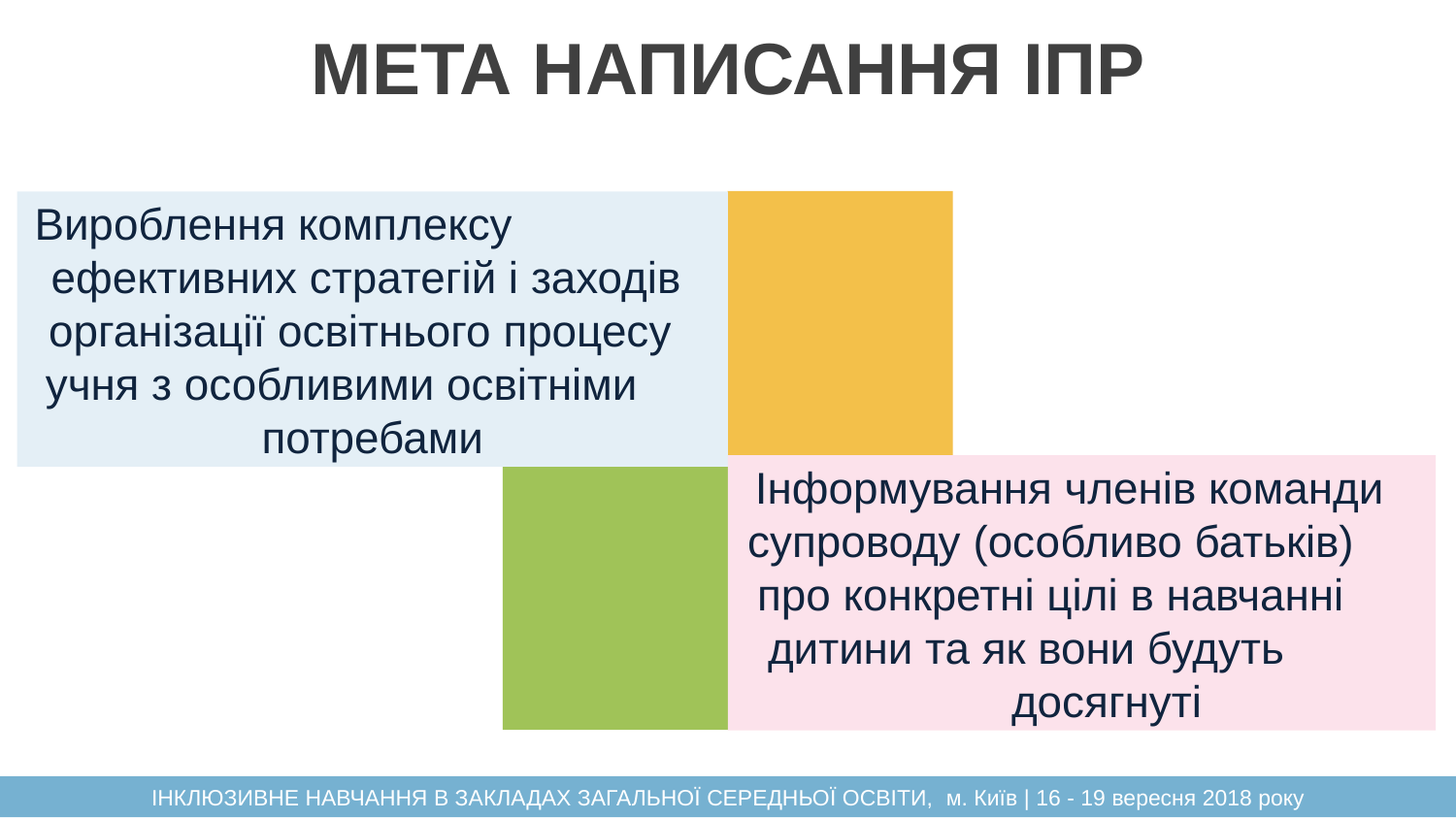

# МЕТА НАПИСАННЯ ІПР
Вироблення комплексу                  ефективних стратегій і заходів   організації освітнього процесу   учня з особливими освітніми      потребами
Інформування членів команди   супроводу (особливо батьків)       про конкретні цілі в навчанні         дитини та як вони будуть                досягнуті
ІНКЛЮЗИВНЕ НАВЧАННЯ В ЗАКЛАДАХ ЗАГАЛЬНОЇ СЕРЕДНЬОЇ ОСВІТИ,  м. Київ | 16 - 19 вересня 2018 року